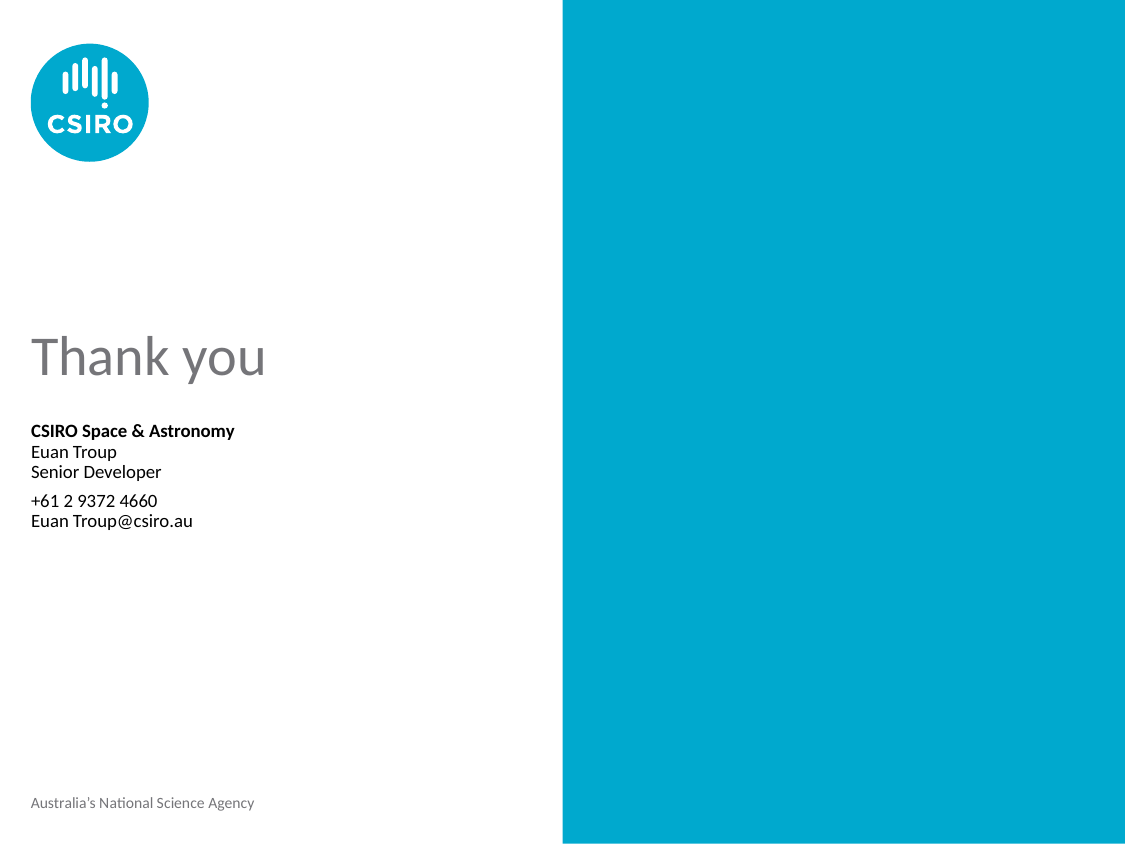

# Thank you
CSIRO Space & Astronomy
Euan Troup
Senior Developer
+61 2 9372 4660
Euan Troup@csiro.au